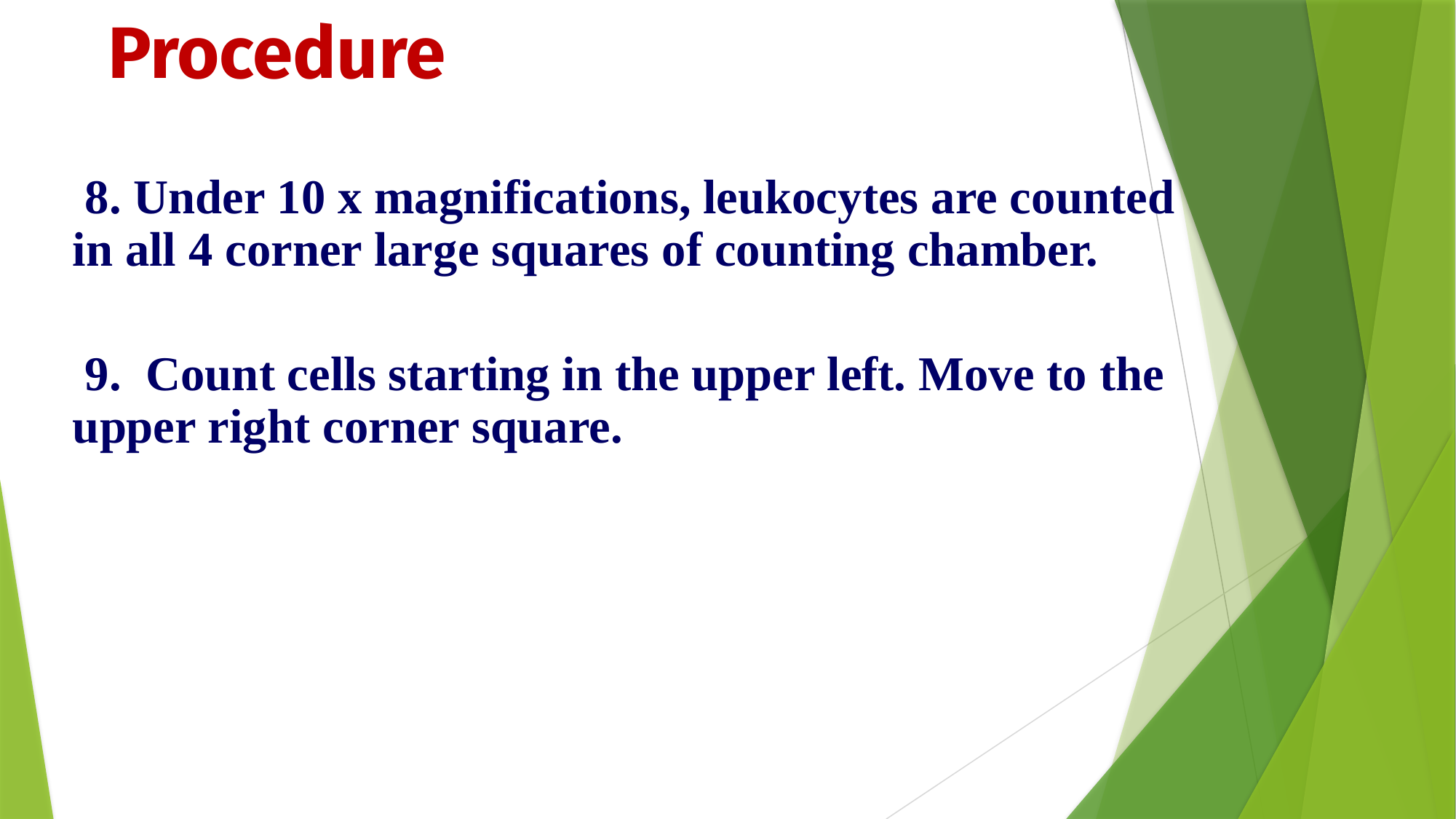

# Procedure
 8. Under 10 x magnifications, leukocytes are counted in all 4 corner large squares of counting chamber.

 9.  Count cells starting in the upper left. Move to the upper right corner square.